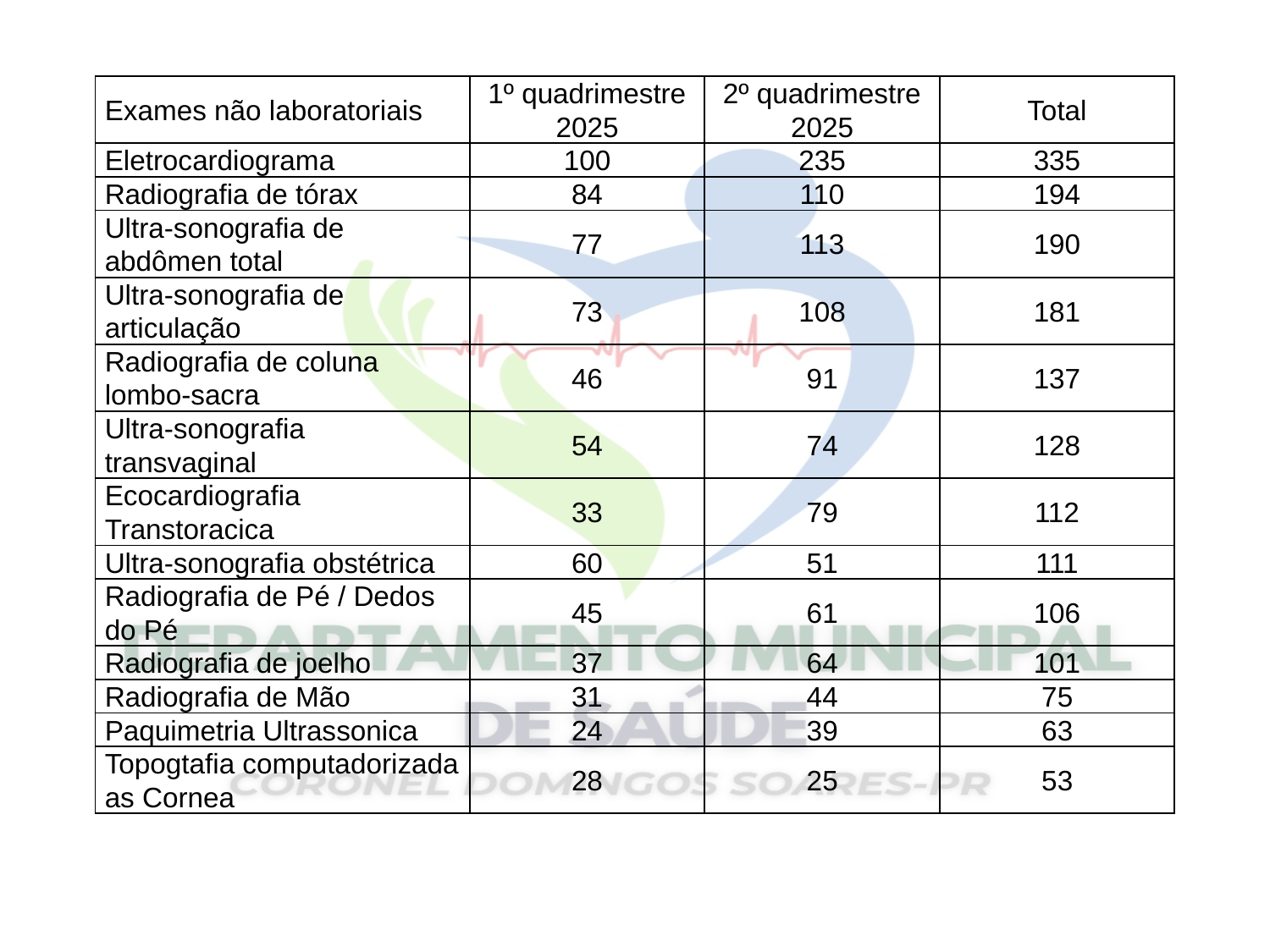

| Exames não laboratoriais | 1º quadrimestre 2025 | 2º quadrimestre 2025 | Total |
| --- | --- | --- | --- |
| Eletrocardiograma | 100 | 235 | 335 |
| Radiografia de tórax | 84 | 110 | 194 |
| Ultra-sonografia de abdômen total | 77 | 113 | 190 |
| Ultra-sonografia de articulação | 73 | 108 | 181 |
| Radiografia de coluna lombo-sacra | 46 | 91 | 137 |
| Ultra-sonografia transvaginal | 54 | 74 | 128 |
| Ecocardiografia Transtoracica | 33 | 79 | 112 |
| Ultra-sonografia obstétrica | 60 | 51 | 111 |
| Radiografia de Pé / Dedos do Pé | 45 | 61 | 106 |
| Radiografia de joelho | 37 | 64 | 101 |
| Radiografia de Mão | 31 | 44 | 75 |
| Paquimetria Ultrassonica | 24 | 39 | 63 |
| Topogtafia computadorizada as Cornea | 28 | 25 | 53 |